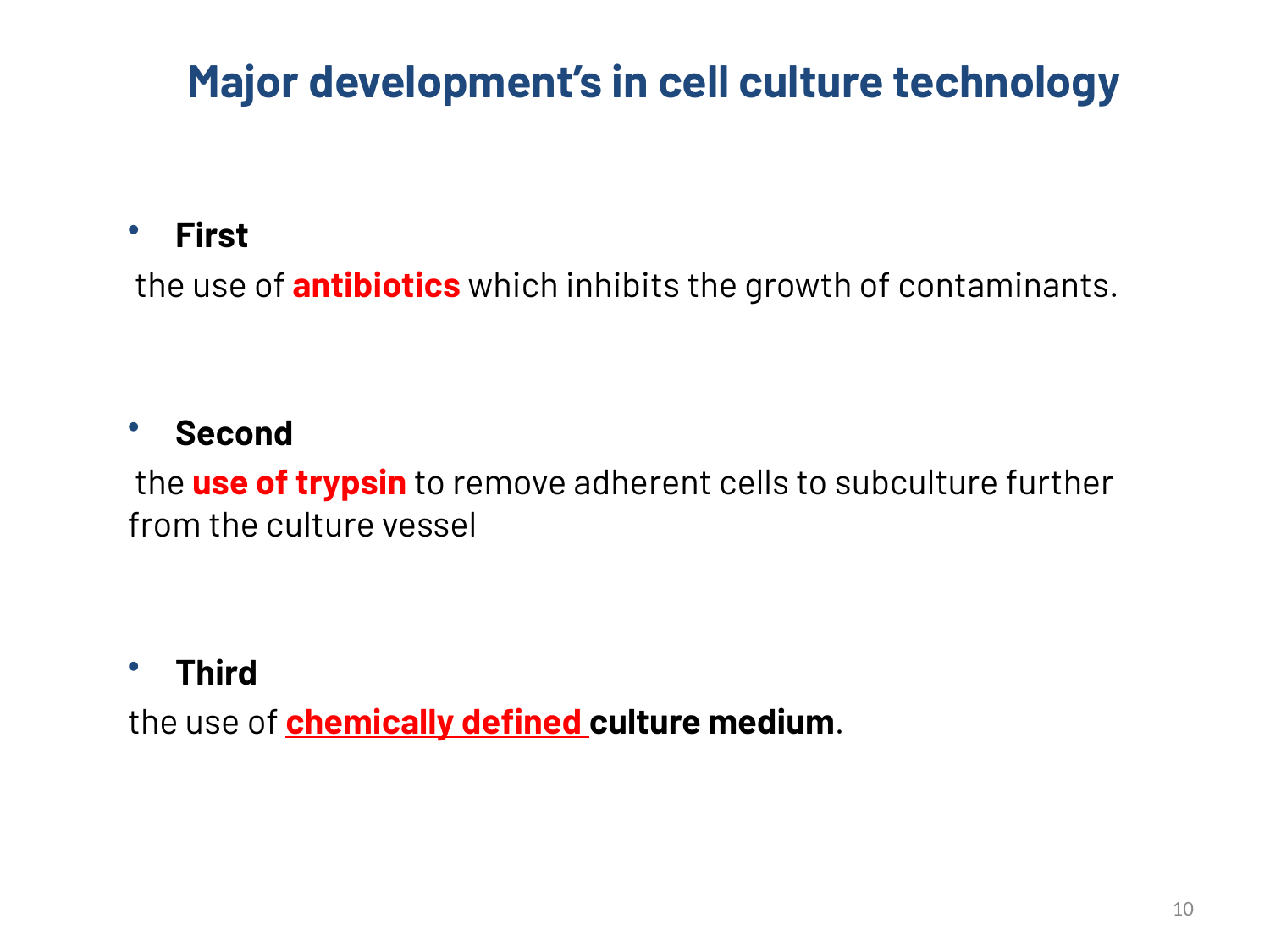

Major development’s in cell culture technology
First
 the use of antibiotics which inhibits the growth of contaminants.

Second
 the use of trypsin to remove adherent cells to subculture further from the culture vessel

Third
the use of chemically defined culture medium.

10